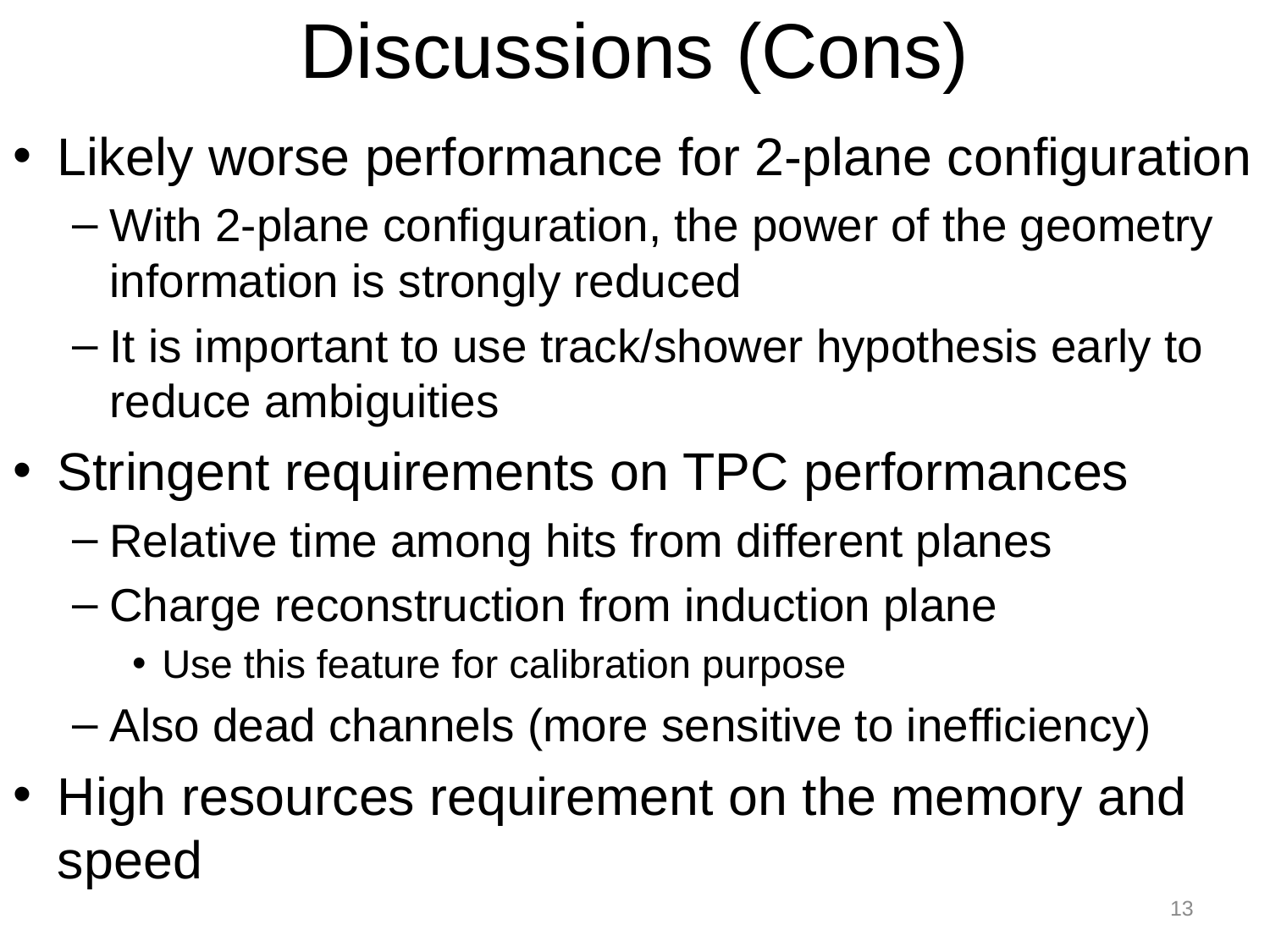

# Discussions (Cons)
Likely worse performance for 2-plane configuration
With 2-plane configuration, the power of the geometry information is strongly reduced
It is important to use track/shower hypothesis early to reduce ambiguities
Stringent requirements on TPC performances
Relative time among hits from different planes
Charge reconstruction from induction plane
Use this feature for calibration purpose
Also dead channels (more sensitive to inefficiency)
High resources requirement on the memory and speed
13